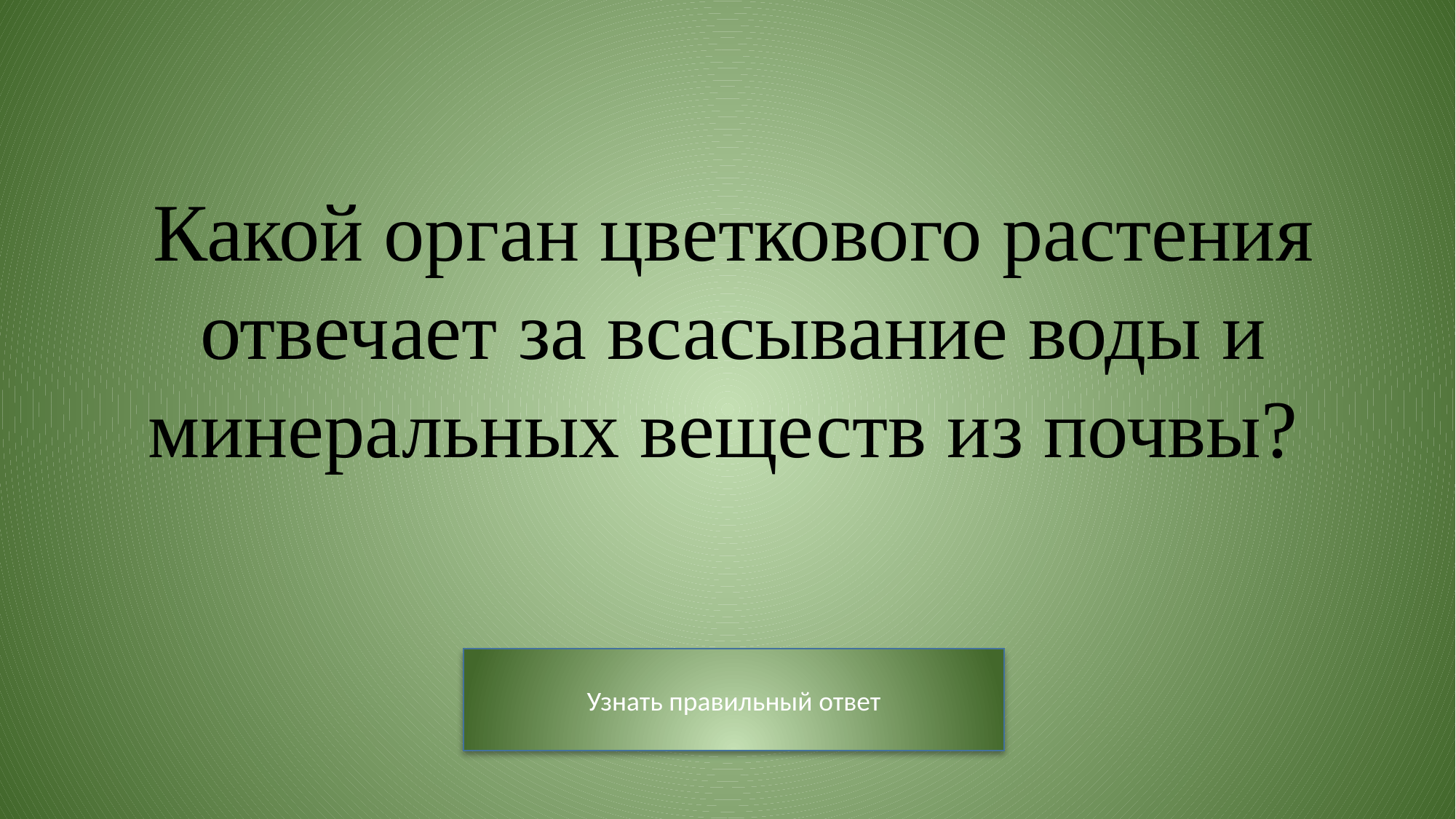

Какой орган цветкового растения отвечает за всасывание воды и минеральных веществ из почвы?
Узнать правильный ответ